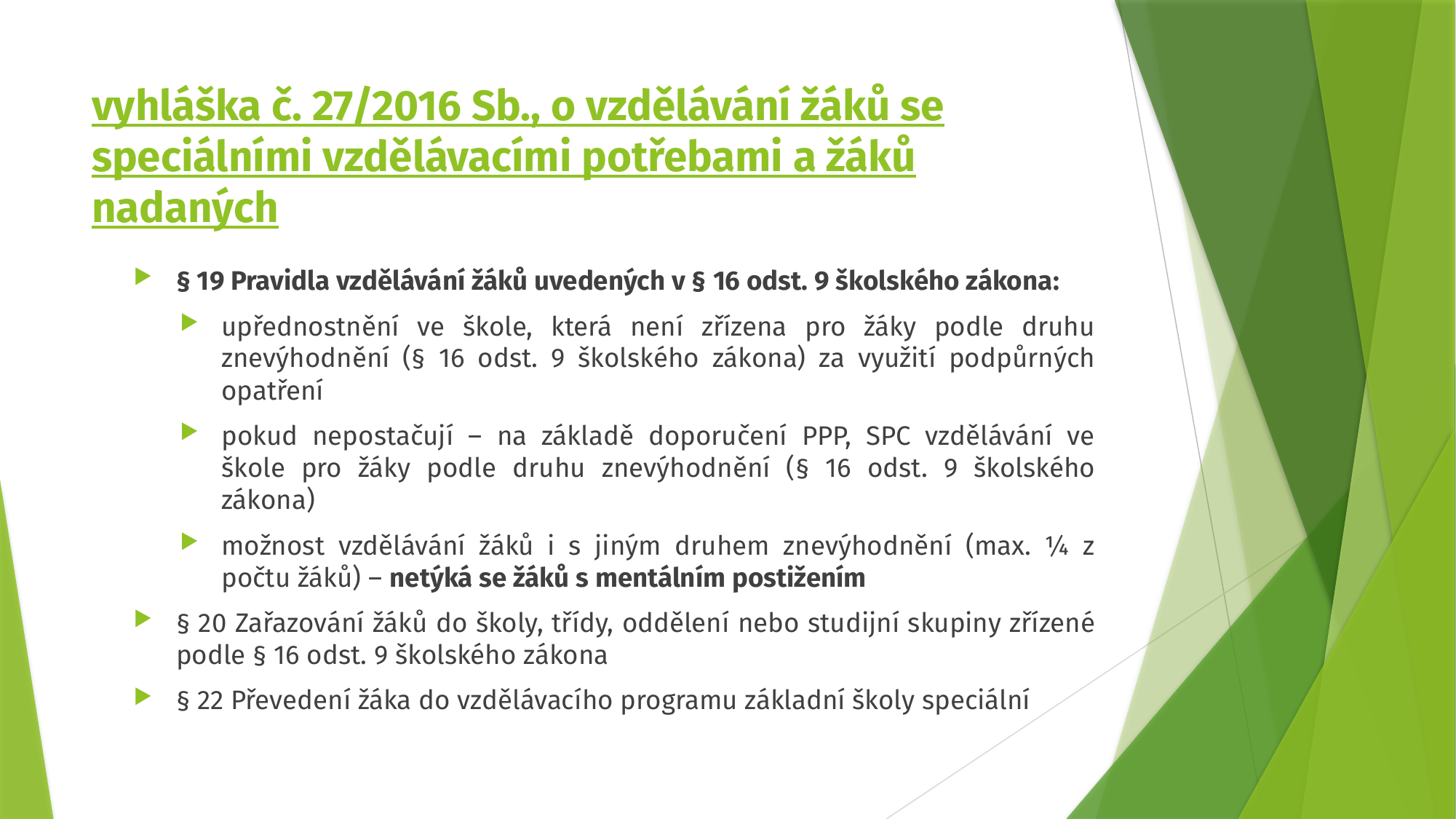

# vyhláška č. 27/2016 Sb., o vzdělávání žáků se speciálními vzdělávacími potřebami a žáků nadaných
§ 19 Pravidla vzdělávání žáků uvedených v § 16 odst. 9 školského zákona:
upřednostnění ve škole, která není zřízena pro žáky podle druhu znevýhodnění (§ 16 odst. 9 školského zákona) za využití podpůrných opatření
pokud nepostačují – na základě doporučení PPP, SPC vzdělávání ve škole pro žáky podle druhu znevýhodnění (§ 16 odst. 9 školského zákona)
možnost vzdělávání žáků i s jiným druhem znevýhodnění (max. ¼ z počtu žáků) – netýká se žáků s mentálním postižením
§ 20 Zařazování žáků do školy, třídy, oddělení nebo studijní skupiny zřízené podle § 16 odst. 9 školského zákona
§ 22 Převedení žáka do vzdělávacího programu základní školy speciální